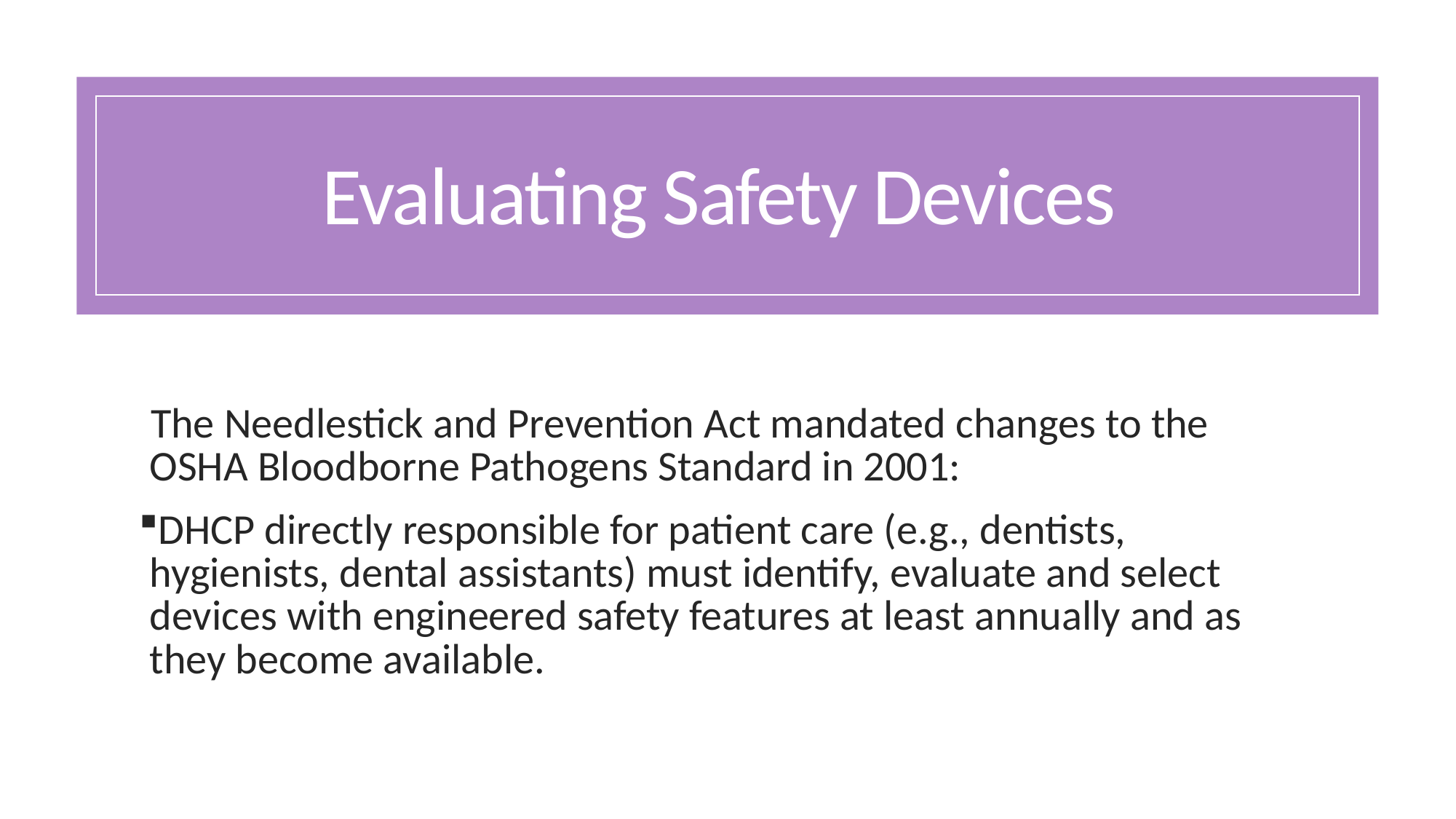

# Evaluating Safety Devices
The Needlestick and Prevention Act mandated changes to the OSHA Bloodborne Pathogens Standard in 2001:
DHCP directly responsible for patient care (e.g., dentists, hygienists, dental assistants) must identify, evaluate and select devices with engineered safety features at least annually and as they become available.